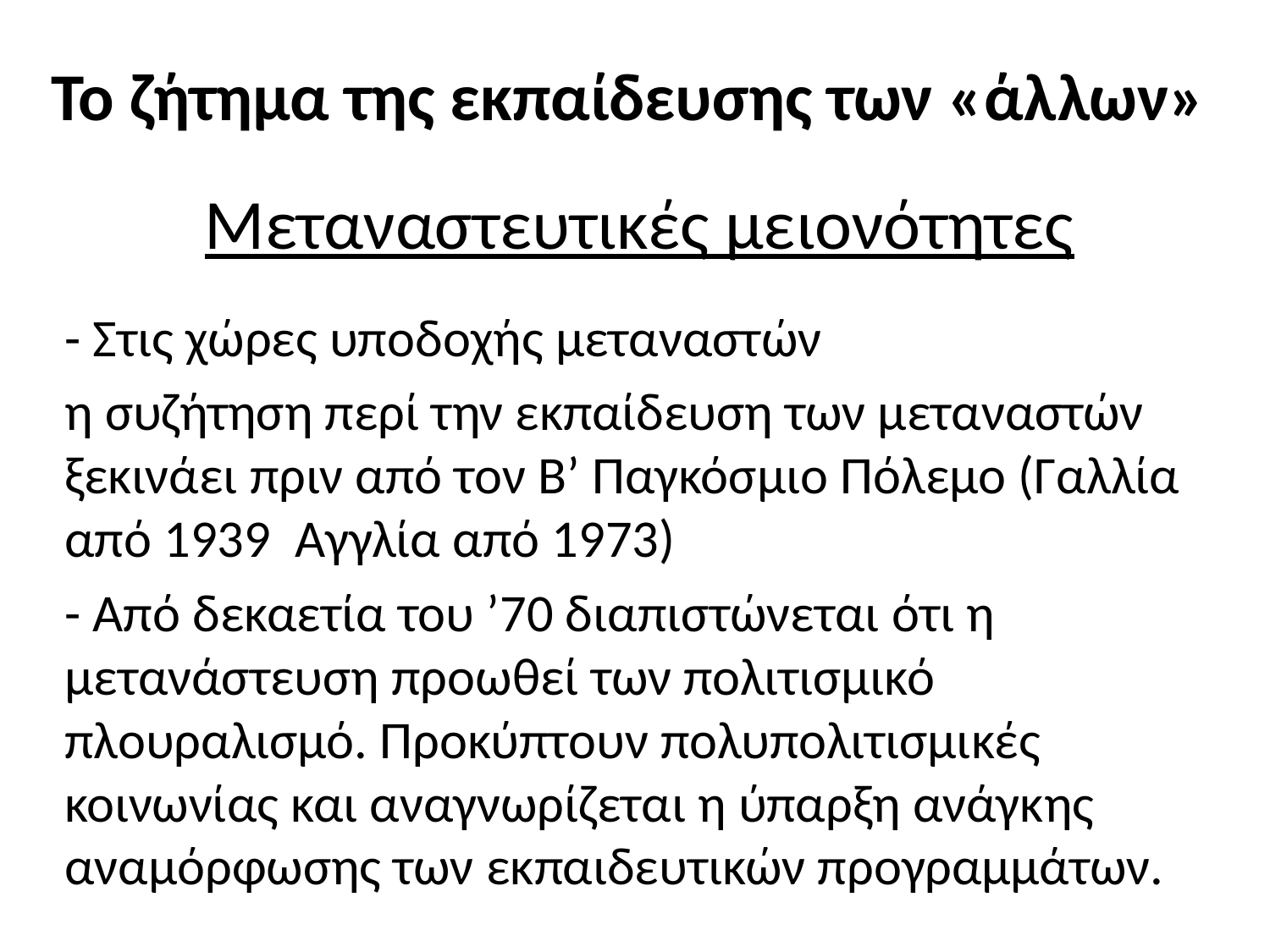

# Το ζήτημα της εκπαίδευσης των «άλλων»
Μεταναστευτικές μειονότητες

- Στις χώρες υποδοχής μεταναστών
η συζήτηση περί την εκπαίδευση των μεταναστών ξεκινάει πριν από τον Β’ Παγκόσμιο Πόλεμο (Γαλλία από 1939  Αγγλία από 1973)
- Από δεκαετία του ’70 διαπιστώνεται ότι η μετανάστευση προωθεί των πολιτισμικό πλουραλισμό. Προκύπτουν πολυπολιτισμικές κοινωνίας και αναγνωρίζεται η ύπαρξη ανάγκης αναμόρφωσης των εκπαιδευτικών προγραμμάτων.